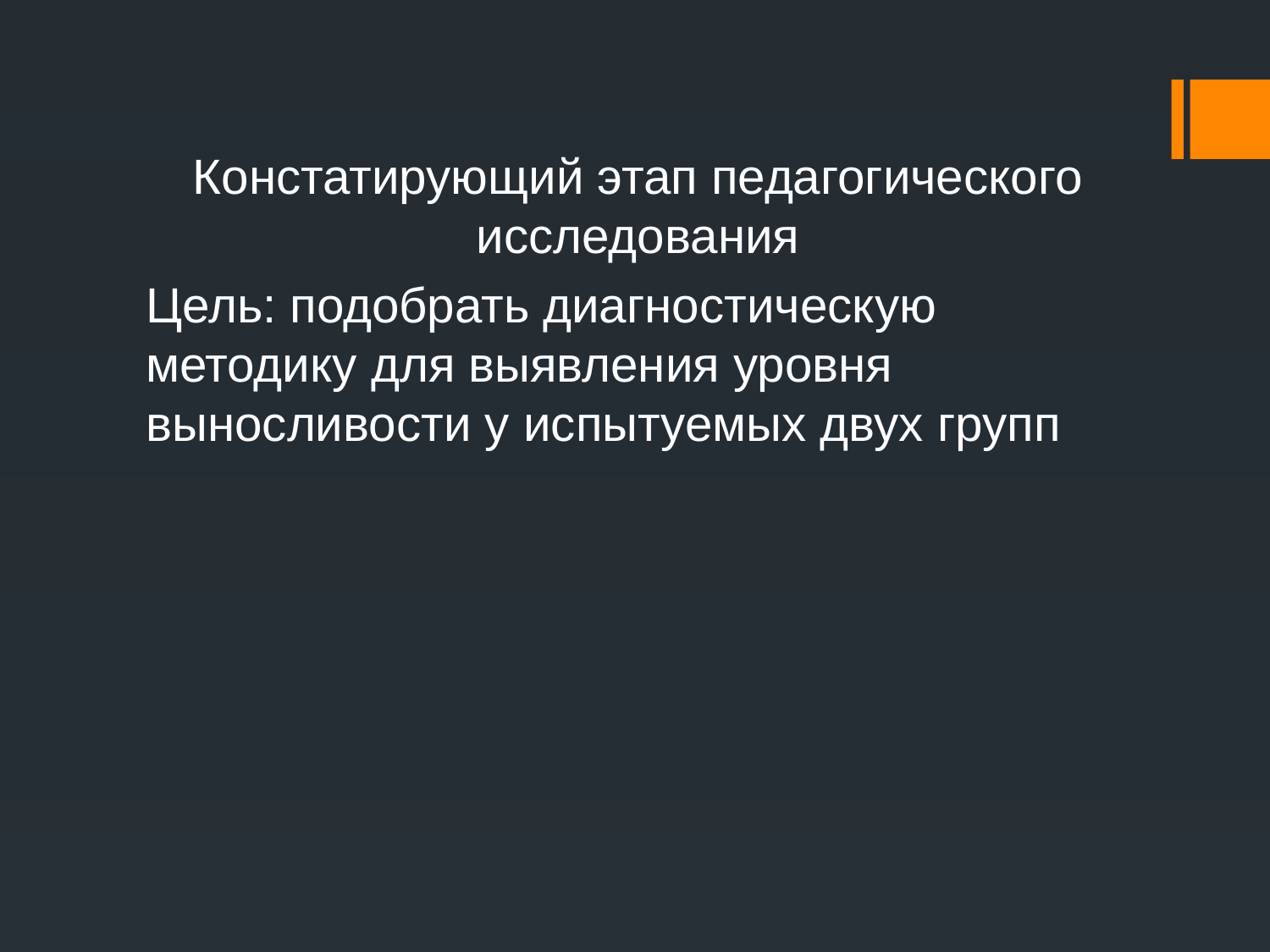

#

Констатирующий этап педагогического исследования
Цель: подобрать диагностическую методику для выявления уровня выносливости у испытуемых двух групп